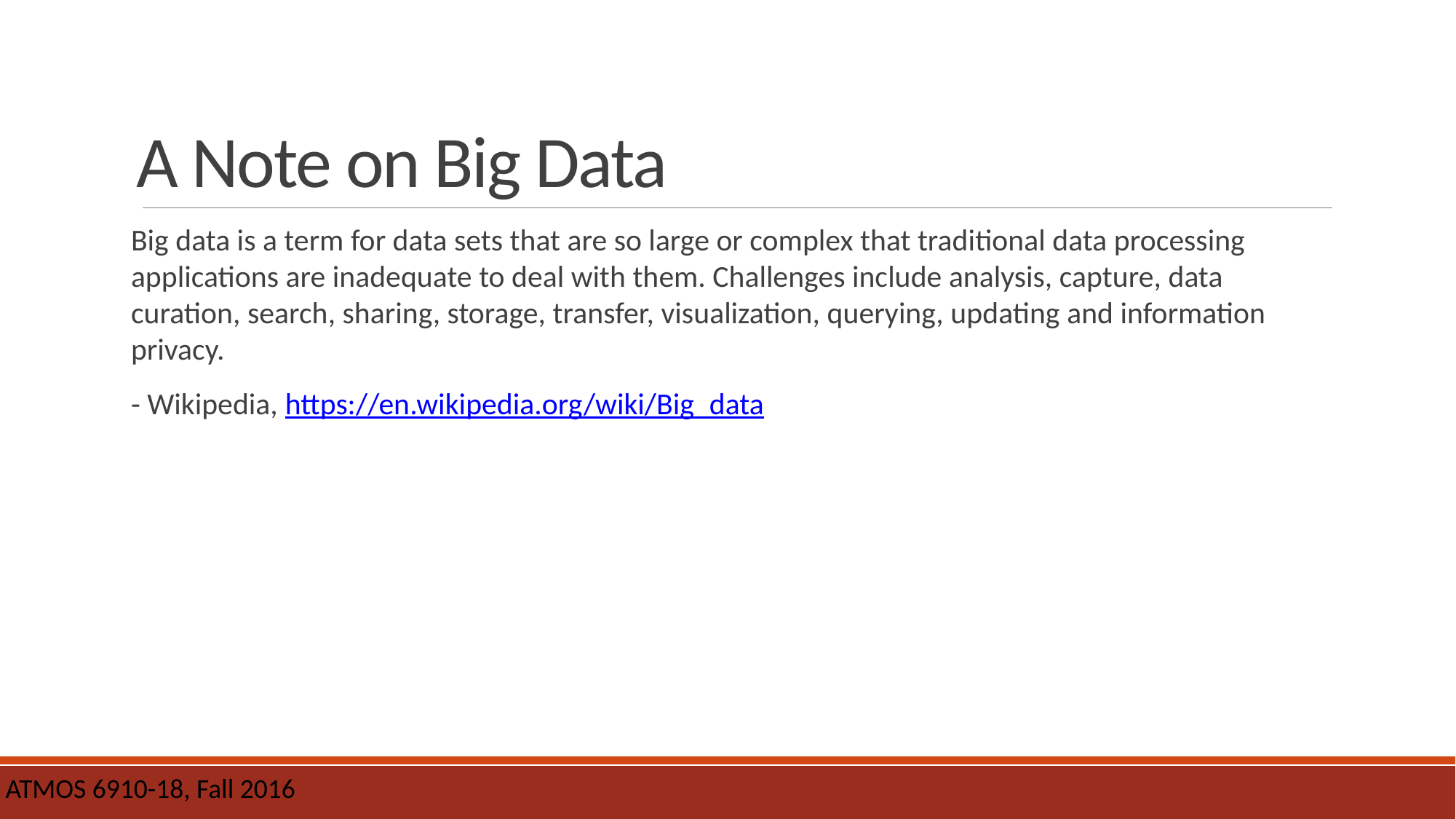

# A Note on Big Data
Big data is a term for data sets that are so large or complex that traditional data processing applications are inadequate to deal with them. Challenges include analysis, capture, data curation, search, sharing, storage, transfer, visualization, querying, updating and information privacy.
- Wikipedia, https://en.wikipedia.org/wiki/Big_data